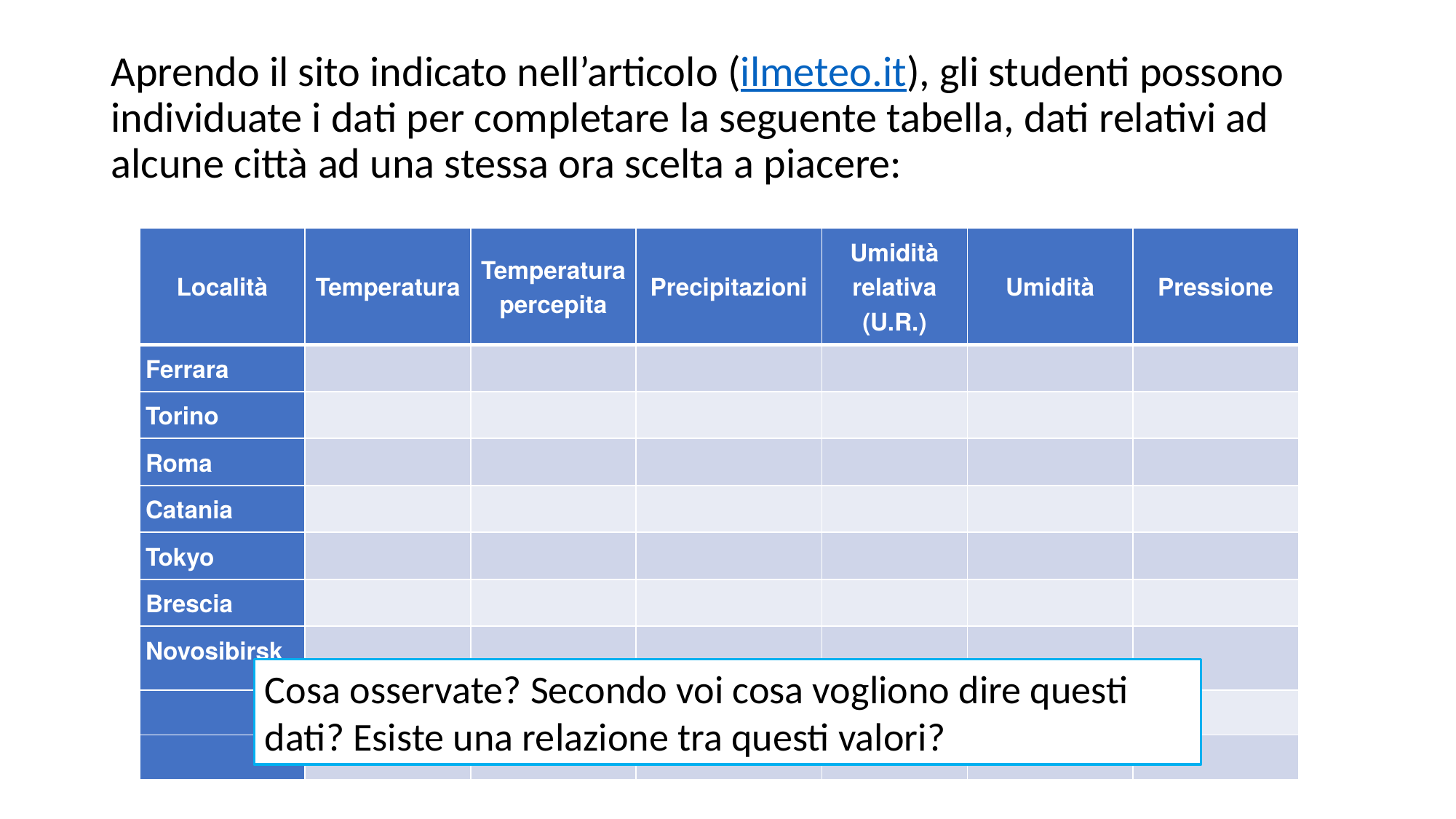

# Aprendo il sito indicato nell’articolo (ilmeteo.it), gli studenti possono individuate i dati per completare la seguente tabella, dati relativi ad alcune città ad una stessa ora scelta a piacere:
| Località | Temperatura | Temperatura percepita | Precipitazioni | Umidità relativa (U.R.) | Umidità | Pressione |
| --- | --- | --- | --- | --- | --- | --- |
| Ferrara |  |  |  |  |  |  |
| Torino |  |  |  |  |  |  |
| Roma |  |  |  |  |  |  |
| Catania |  |  |  |  |  |  |
| Tokyo |  |  |  |  |  |  |
| Brescia |  |  |  |  |  |  |
| Novosibirsk |  |  |  |  |  |  |
|  |  |  |  |  |  |  |
|  |  |  |  |  |  |  |
Cosa osservate? Secondo voi cosa vogliono dire questi dati? Esiste una relazione tra questi valori?